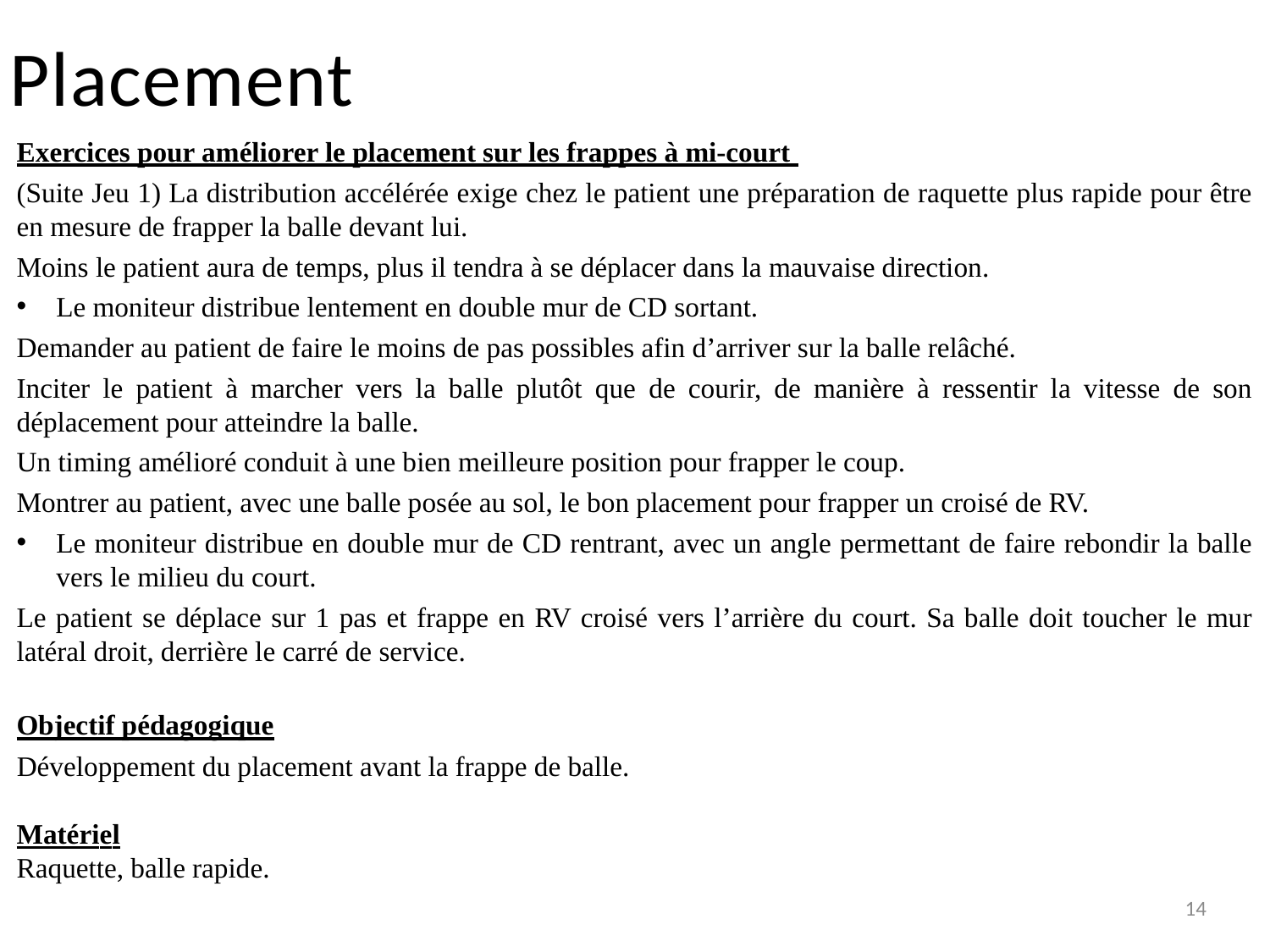

# Placement
Exercices pour améliorer le placement sur les frappes à mi-court
(Suite Jeu 1) La distribution accélérée exige chez le patient une préparation de raquette plus rapide pour être en mesure de frapper la balle devant lui.
Moins le patient aura de temps, plus il tendra à se déplacer dans la mauvaise direction.
Le moniteur distribue lentement en double mur de CD sortant.
Demander au patient de faire le moins de pas possibles afin d’arriver sur la balle relâché.
Inciter le patient à marcher vers la balle plutôt que de courir, de manière à ressentir la vitesse de son déplacement pour atteindre la balle.
Un timing amélioré conduit à une bien meilleure position pour frapper le coup.
Montrer au patient, avec une balle posée au sol, le bon placement pour frapper un croisé de RV.
Le moniteur distribue en double mur de CD rentrant, avec un angle permettant de faire rebondir la balle vers le milieu du court.
Le patient se déplace sur 1 pas et frappe en RV croisé vers l’arrière du court. Sa balle doit toucher le mur latéral droit, derrière le carré de service.

Objectif pédagogique
Développement du placement avant la frappe de balle.

Matériel
Raquette, balle rapide.
14